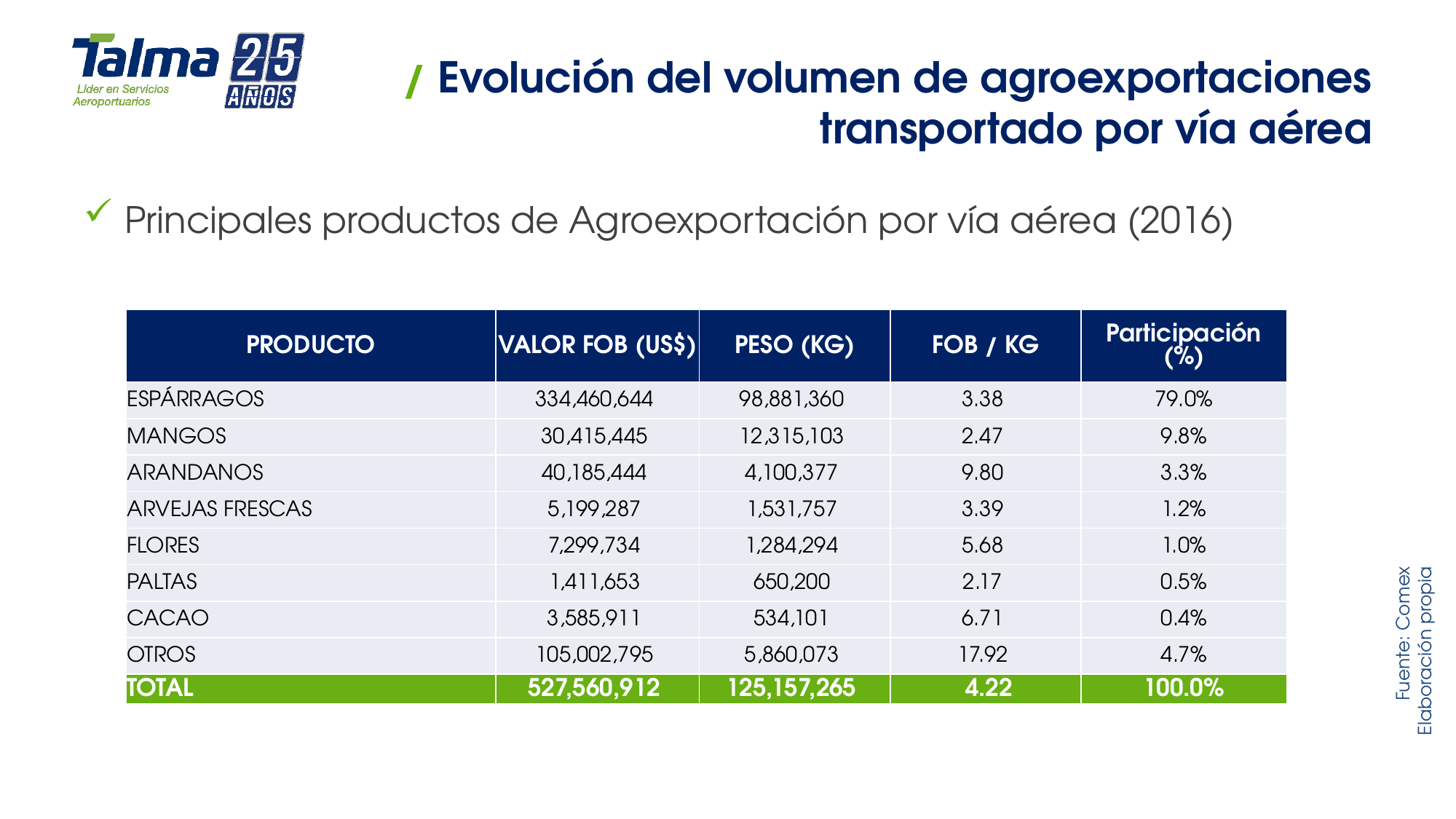

# / Evolución del volumen de agroexportaciones transportado por vía aérea
Principales productos de Agroexportación por vía aérea (2016)
| PRODUCTO | VALOR FOB (US$) | PESO (KG) | FOB / KG | Participación (%) |
| --- | --- | --- | --- | --- |
| ESPÁRRAGOS | 334,460,644 | 98,881,360 | 3.38 | 79.0% |
| MANGOS | 30,415,445 | 12,315,103 | 2.47 | 9.8% |
| ARANDANOS | 40,185,444 | 4,100,377 | 9.80 | 3.3% |
| ARVEJAS FRESCAS | 5,199,287 | 1,531,757 | 3.39 | 1.2% |
| FLORES | 7,299,734 | 1,284,294 | 5.68 | 1.0% |
| PALTAS | 1,411,653 | 650,200 | 2.17 | 0.5% |
| CACAO | 3,585,911 | 534,101 | 6.71 | 0.4% |
| OTROS | 105,002,795 | 5,860,073 | 17.92 | 4.7% |
| TOTAL | 527,560,912 | 125,157,265 | 4.22 | 100.0% |
Fuente: Comex
Elaboración propia